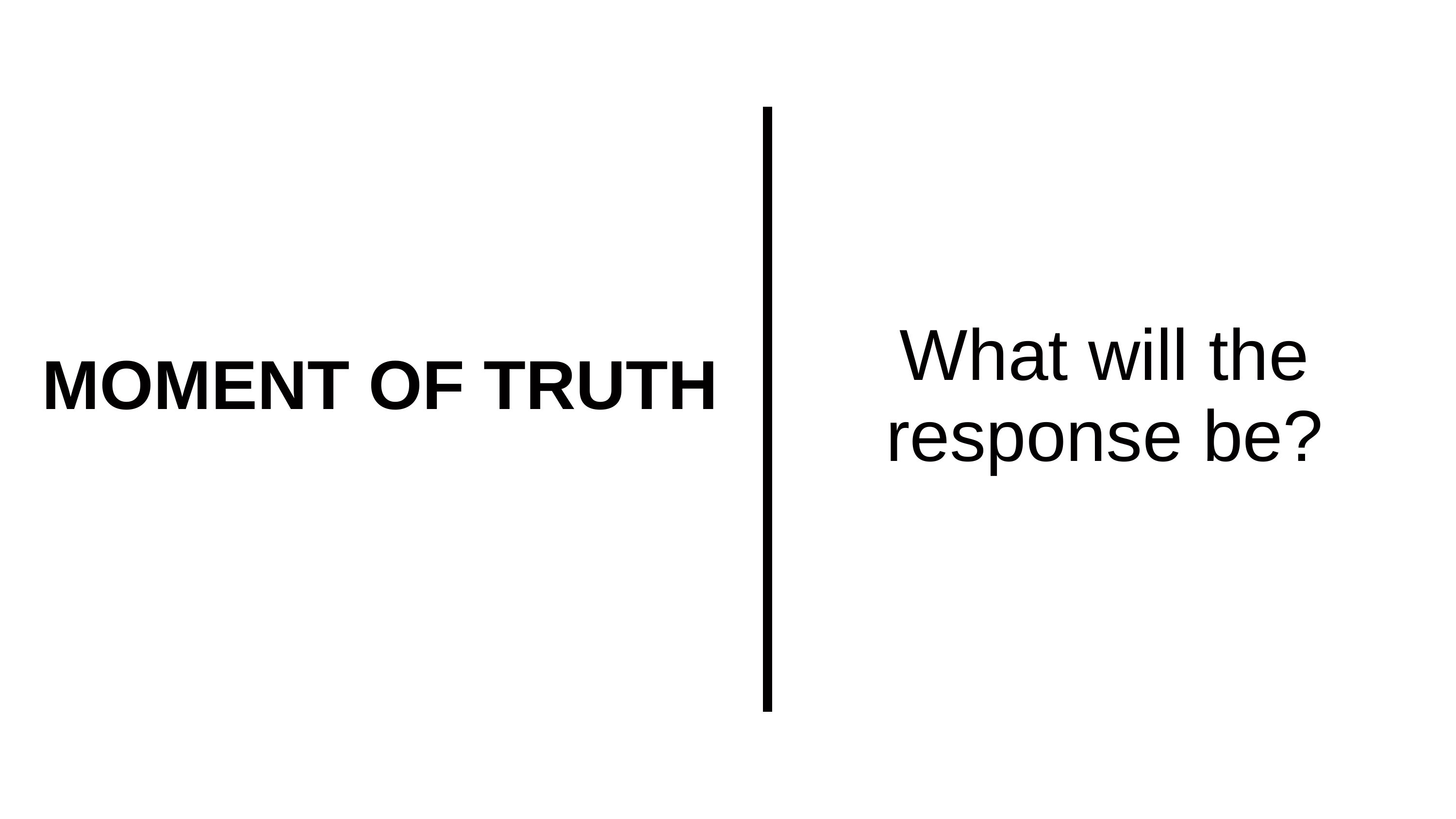

What will the response be?
MOMENT OF TRUTH